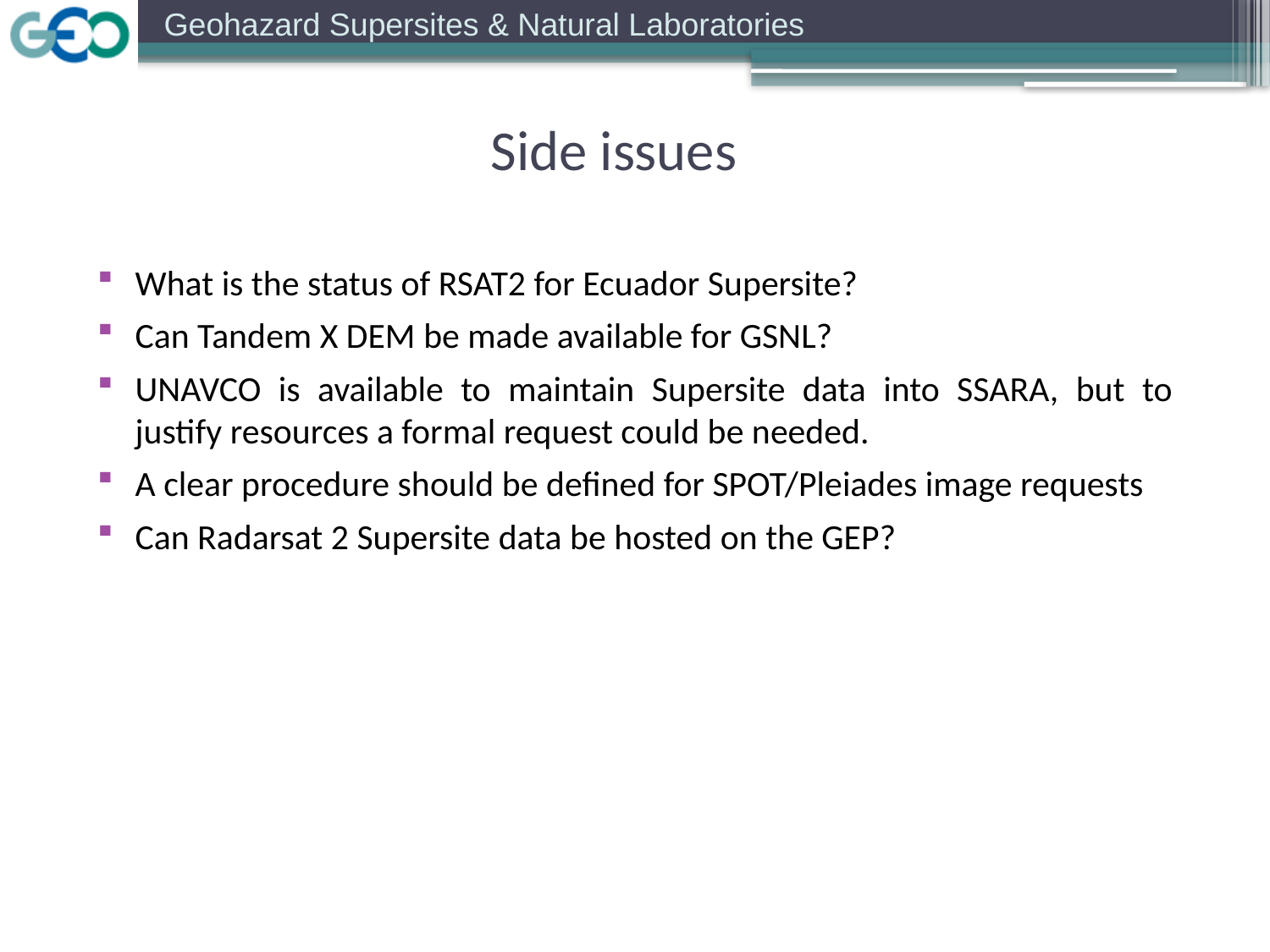

Side issues

What is the status of RSAT2 for Ecuador Supersite?
Can Tandem X DEM be made available for GSNL?
UNAVCO is available to maintain Supersite data into SSARA, but to justify resources a formal request could be needed.
A clear procedure should be defined for SPOT/Pleiades image requests
Can Radarsat 2 Supersite data be hosted on the GEP?